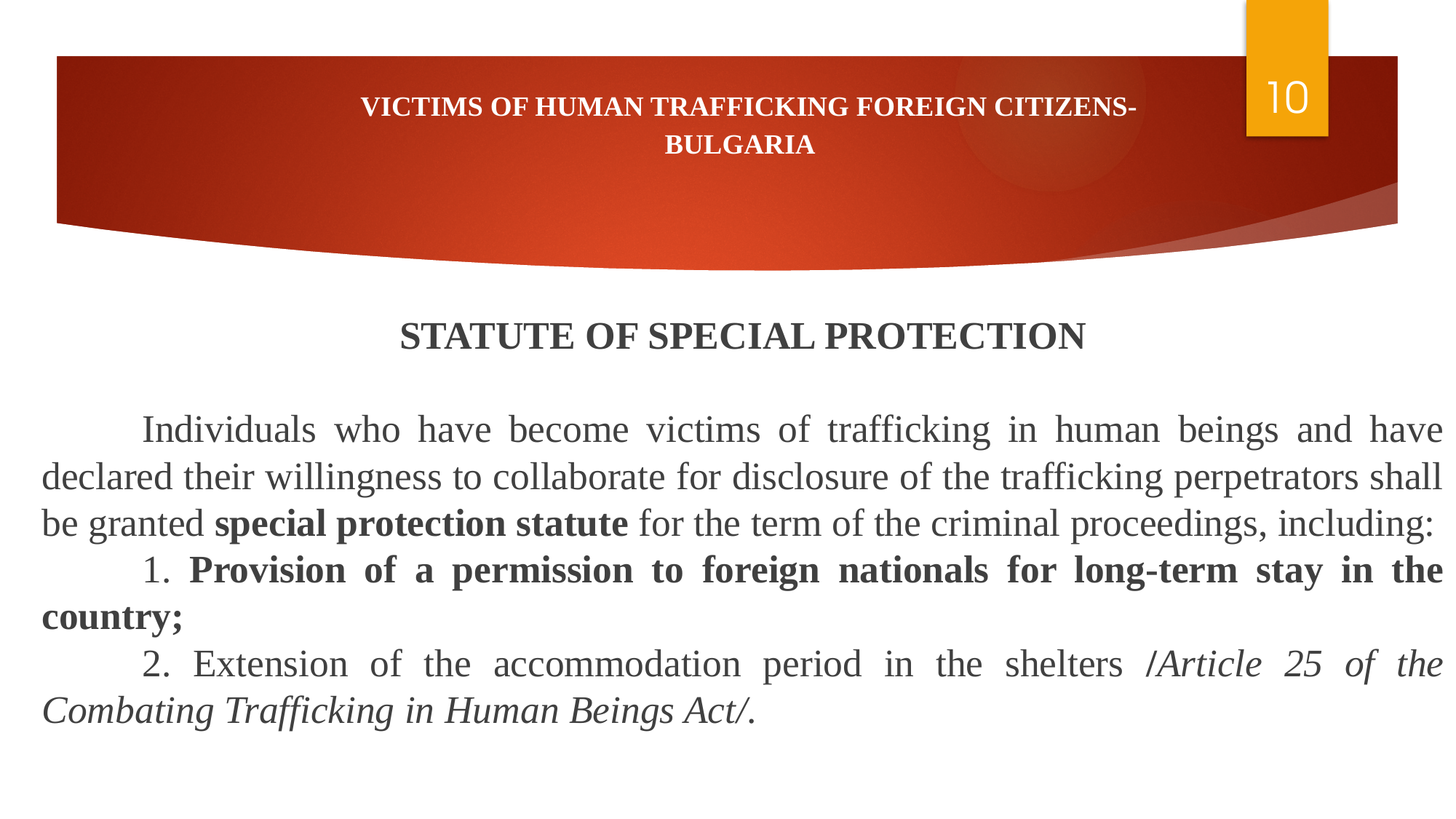

VICTIMS OF HUMAN TRAFFICKING FOREIGN CITIZENS-
BULGARIA

STATUTE OF SPECIAL PROTECTION

	Individuals who have become victims of trafficking in human beings and have declared their willingness to collaborate for disclosure of the trafficking perpetrators shall be granted special protection statute for the term of the criminal proceedings, including:
	1. Provision of a permission to foreign nationals for long-term stay in the country;
	2. Extension of the accommodation period in the shelters /Article 25 of the Combating Trafficking in Human Beings Act/.

10